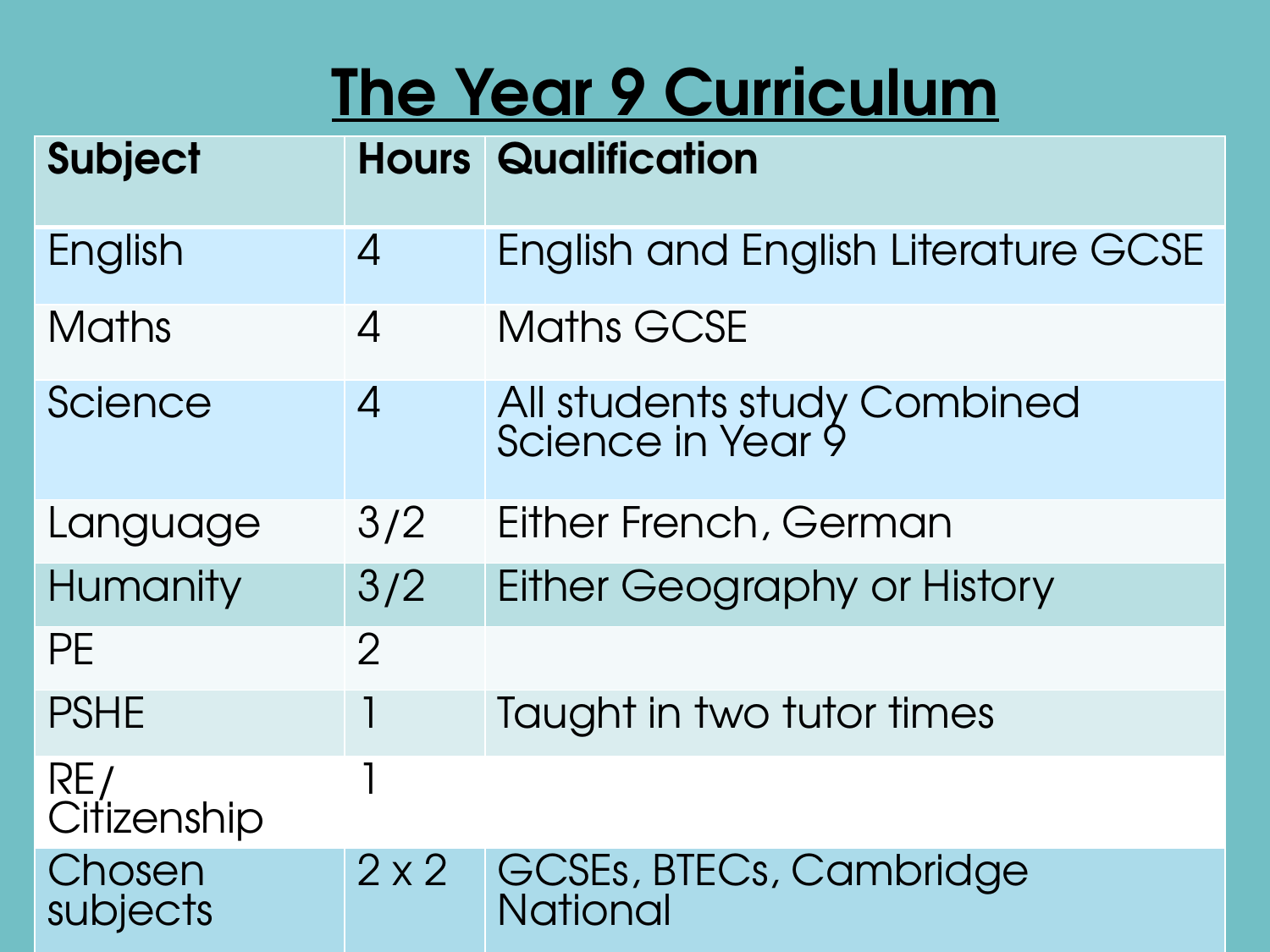

# The Year 9 Curriculum
| Subject | Hours | Qualification |
| --- | --- | --- |
| English | 4 | English and English Literature GCSE |
| Maths | 4 | Maths GCSE |
| Science | 4 | All students study Combined Science in Year 9 |
| Language | 3/2 | Either French, German |
| Humanity | 3/2 | Either Geography or History |
| PE | 2 |  |
| PSHE | 1 | Taught in two tutor times |
| RE/Citizenship | 1 |  |
| Chosen subjects | 2 x 2 | GCSEs, BTECs, Cambridge National |